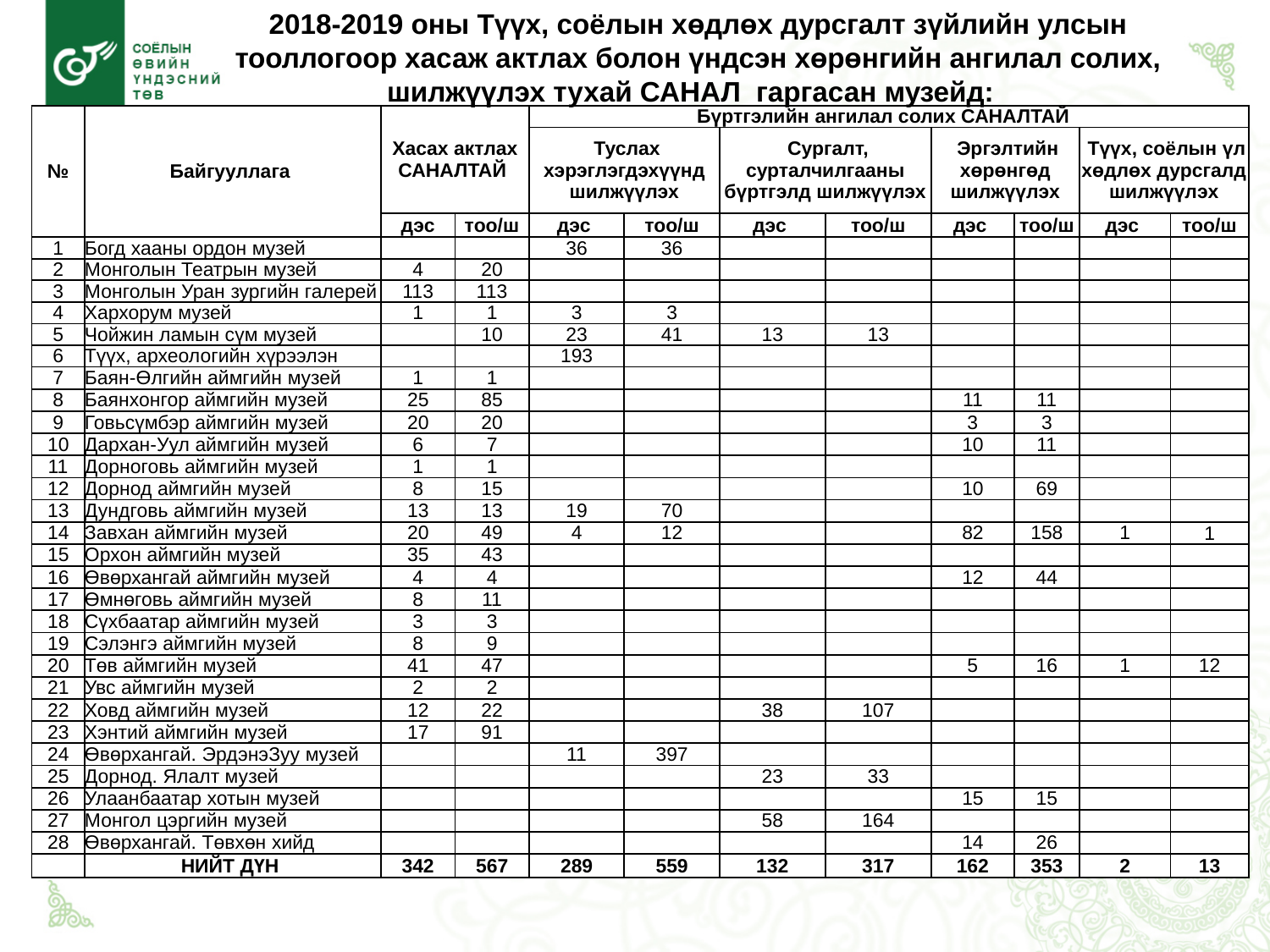

2018-2019 оны Түүх, соёлын хөдлөх дурсгалт зүйлийн улсын тооллогоор хасаж актлах болон үндсэн хөрөнгийн ангилал солих, шилжүүлэх тухай САНАЛ  гаргасан музейд:
| № | Байгууллага | Хасах актлах САНАЛТАЙ |  | Бүртгэлийн ангилал солих САНАЛТАЙ |  |  |  |  |  |  |  |
| --- | --- | --- | --- | --- | --- | --- | --- | --- | --- | --- | --- |
|  |  |  |  | Туслах хэрэглэгдэхүүнд шилжүүлэх |  | Сургалт, сурталчилгааны бүртгэлд шилжүүлэх |  | Эргэлтийн хөрөнгөд шилжүүлэх |  | Түүх, соёлын үл хөдлөх дурсгалд шилжүүлэх |  |
|  |  | дэс | тоо/ш | дэс | тоо/ш | дэс | тоо/ш | дэс | тоо/ш | дэс | тоо/ш |
| 1 | Богд хааны ордон музей |  |  | 36 | 36 |  |  |  |  |  |  |
| 2 | Монголын Театрын музей | 4 | 20 |  |  |  |  |  |  |  |  |
| 3 | Монголын Уран зургийн галерей | 113 | 113 |  |  |  |  |  |  |  |  |
| 4 | Хархорум музей | 1 | 1 | 3 | 3 |  |  |  |  |  |  |
| 5 | Чойжин ламын сүм музей |  | 10 | 23 | 41 | 13 | 13 |  |  |  |  |
| 6 | Түүх, археологийн хүрээлэн |  |  | 193 |  |  |  |  |  |  |  |
| 7 | Баян-Өлгийн аймгийн музей | 1 | 1 |  |  |  |  |  |  |  |  |
| 8 | Баянхонгор аймгийн музей | 25 | 85 |  |  |  |  | 11 | 11 |  |  |
| 9 | Говьсүмбэр аймгийн музей | 20 | 20 |  |  |  |  | 3 | 3 |  |  |
| 10 | Дархан-Уул аймгийн музей | 6 | 7 |  |  |  |  | 10 | 11 |  |  |
| 11 | Дорноговь аймгийн музей | 1 | 1 |  |  |  |  |  |  |  |  |
| 12 | Дорнод аймгийн музей | 8 | 15 |  |  |  |  | 10 | 69 |  |  |
| 13 | Дундговь аймгийн музей | 13 | 13 | 19 | 70 |  |  |  |  |  |  |
| 14 | Завхан аймгийн музей | 20 | 49 | 4 | 12 |  |  | 82 | 158 | 1 | 1 |
| 15 | Орхон аймгийн музей | 35 | 43 |  |  |  |  |  |  |  |  |
| 16 | Өвөрхангай аймгийн музей | 4 | 4 |  |  |  |  | 12 | 44 |  |  |
| 17 | Өмнөговь аймгийн музей | 8 | 11 |  |  |  |  |  |  |  |  |
| 18 | Сүхбаатар аймгийн музей | 3 | 3 |  |  |  |  |  |  |  |  |
| 19 | Сэлэнгэ аймгийн музей | 8 | 9 |  |  |  |  |  |  |  |  |
| 20 | Төв аймгийн музей | 41 | 47 |  |  |  |  | 5 | 16 | 1 | 12 |
| 21 | Увс аймгийн музей | 2 | 2 |  |  |  |  |  |  |  |  |
| 22 | Ховд аймгийн музей | 12 | 22 |  |  | 38 | 107 |  |  |  |  |
| 23 | Хэнтий аймгийн музей | 17 | 91 |  |  |  |  |  |  |  |  |
| 24 | Өвөрхангай. ЭрдэнэЗуу музей |  |  | 11 | 397 |  |  |  |  |  |  |
| 25 | Дорнод. Ялалт музей |  |  |  |  | 23 | 33 |  |  |  |  |
| 26 | Улаанбаатар хотын музей |  |  |  |  |  |  | 15 | 15 |  |  |
| 27 | Монгол цэргийн музей |  |  |  |  | 58 | 164 |  |  |  |  |
| 28 | Өвөрхангай. Төвхөн хийд |  |  |  |  |  |  | 14 | 26 |  |  |
|  | НИЙТ ДҮН | 342 | 567 | 289 | 559 | 132 | 317 | 162 | 353 | 2 | 13 |